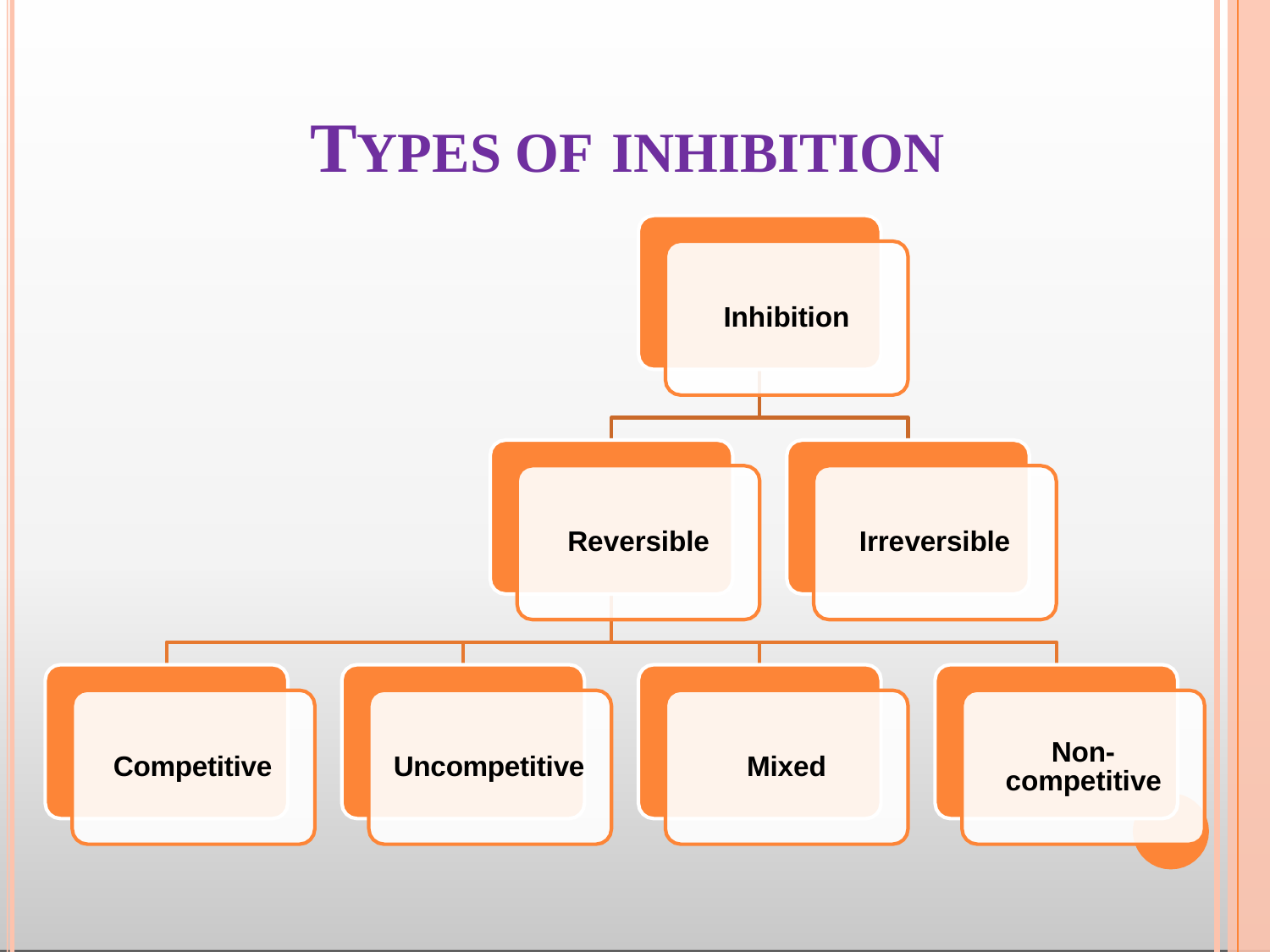

# TYPES OF INHIBITION

Inhibition

Reversible
Irreversible

Non-  competitive
Competitive
Uncompetitive
Mixed